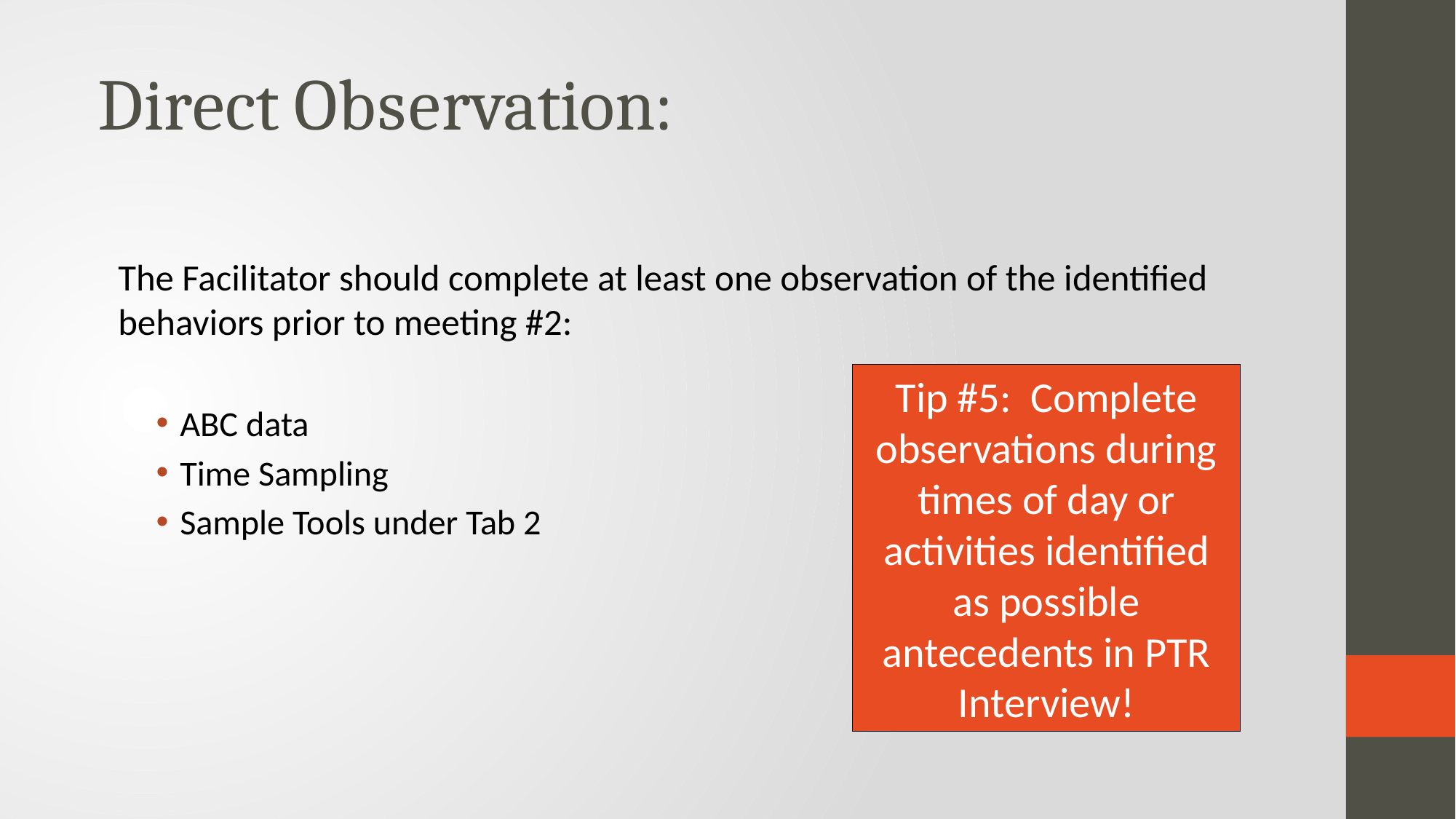

# Direct Observation:
The Facilitator should complete at least one observation of the identified behaviors prior to meeting #2:

ABC data
Time Sampling
Sample Tools under Tab 2
Tip #5:  Complete observations during times of day or activities identified as possible antecedents in PTR Interview!